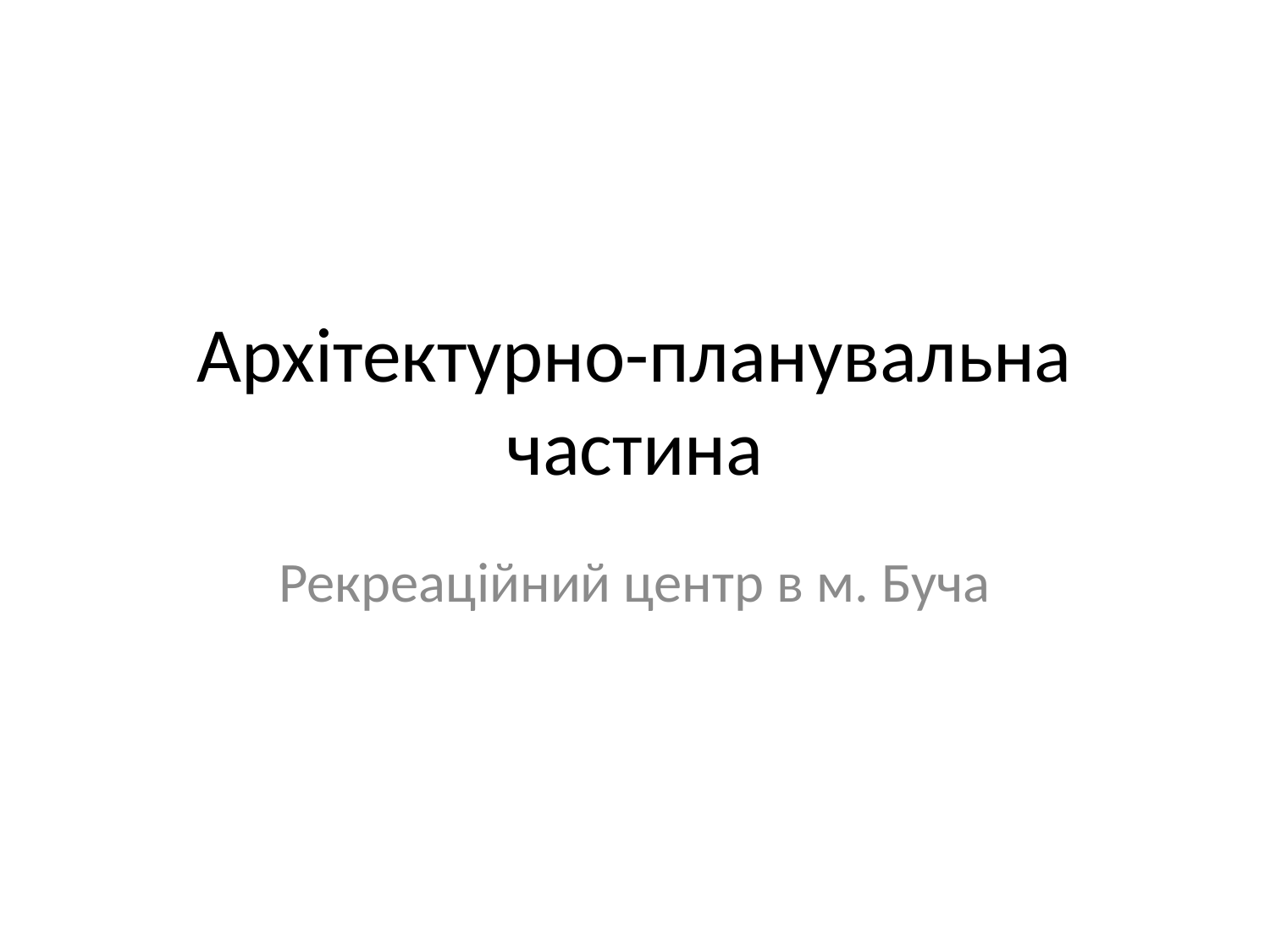

# Архітектурно-планувальна частина
Рекреаційний центр в м. Буча